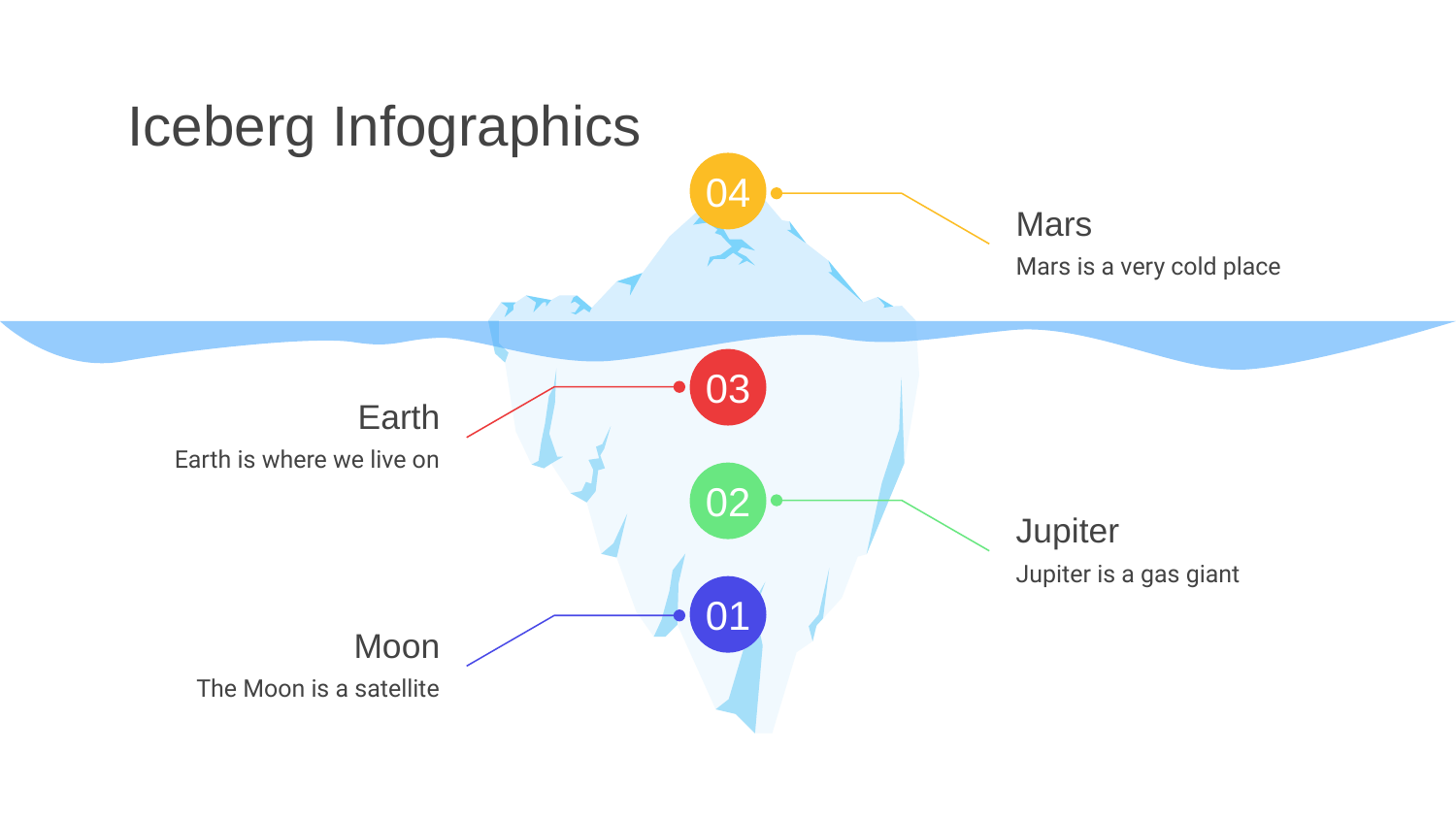

# Iceberg Infographics
04

Mars
Mars is a very cold place

03

Earth
Earth is where we live on
02

Jupiter
Jupiter is a gas giant
01

Moon
The Moon is a satellite